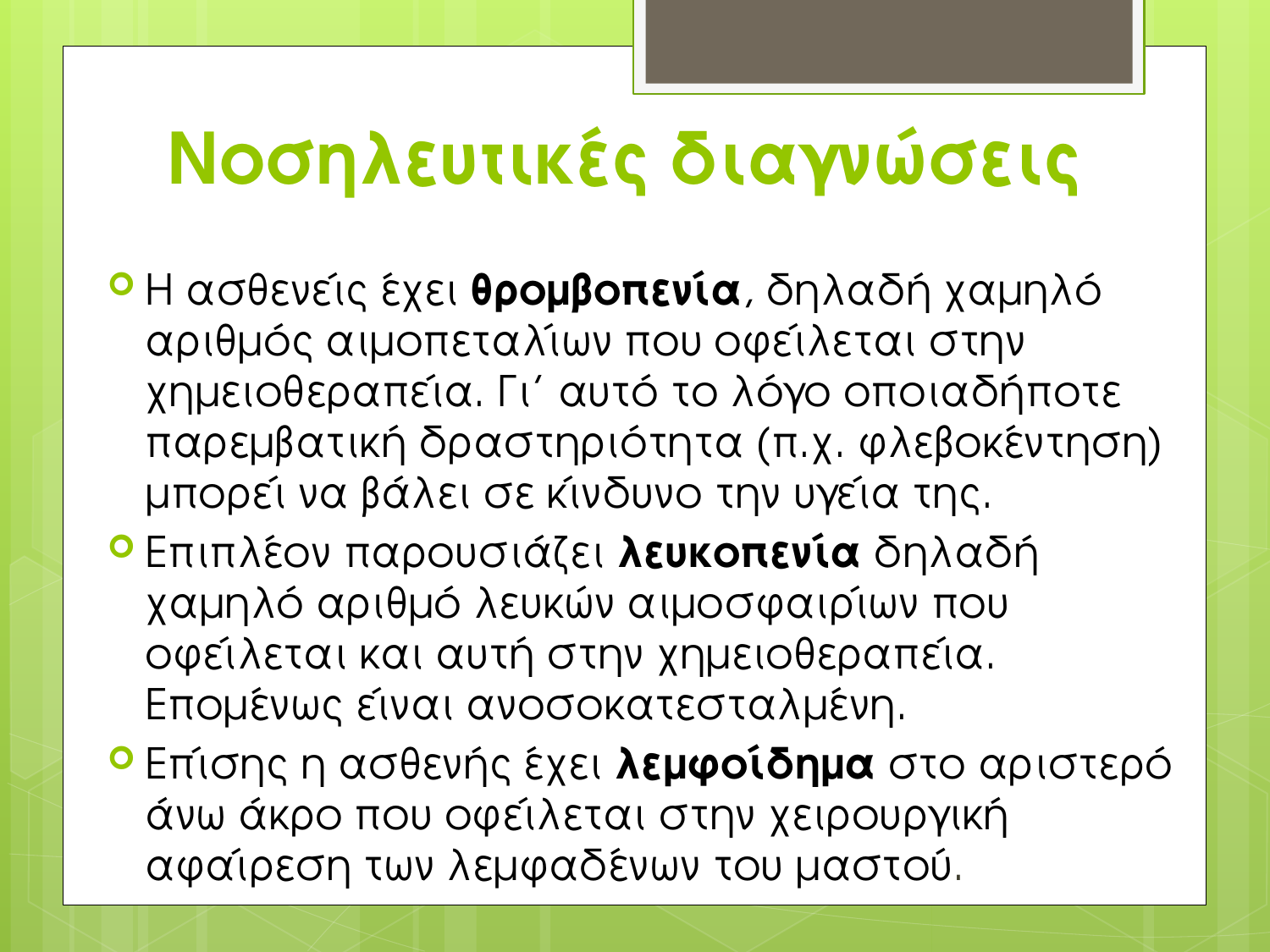

# Νοσηλευτικές διαγνώσεις
Η ασθενείς έχει θρομβοπενία, δηλαδή χαμηλό αριθμός αιμοπεταλίων που οφείλεται στην χημειοθεραπεία. Γι’ αυτό το λόγο οποιαδήποτε παρεμβατική δραστηριότητα (π.χ. φλεβοκέντηση) μπορεί να βάλει σε κίνδυνο την υγεία της.
Επιπλέον παρουσιάζει λευκοπενία δηλαδή χαμηλό αριθμό λευκών αιμοσφαιρίων που οφείλεται και αυτή στην χημειοθεραπεία. Επομένως είναι ανοσοκατεσταλμένη.
Επίσης η ασθενής έχει λεμφοίδημα στο αριστερό άνω άκρο που οφείλεται στην χειρουργική αφαίρεση των λεμφαδένων του μαστού.